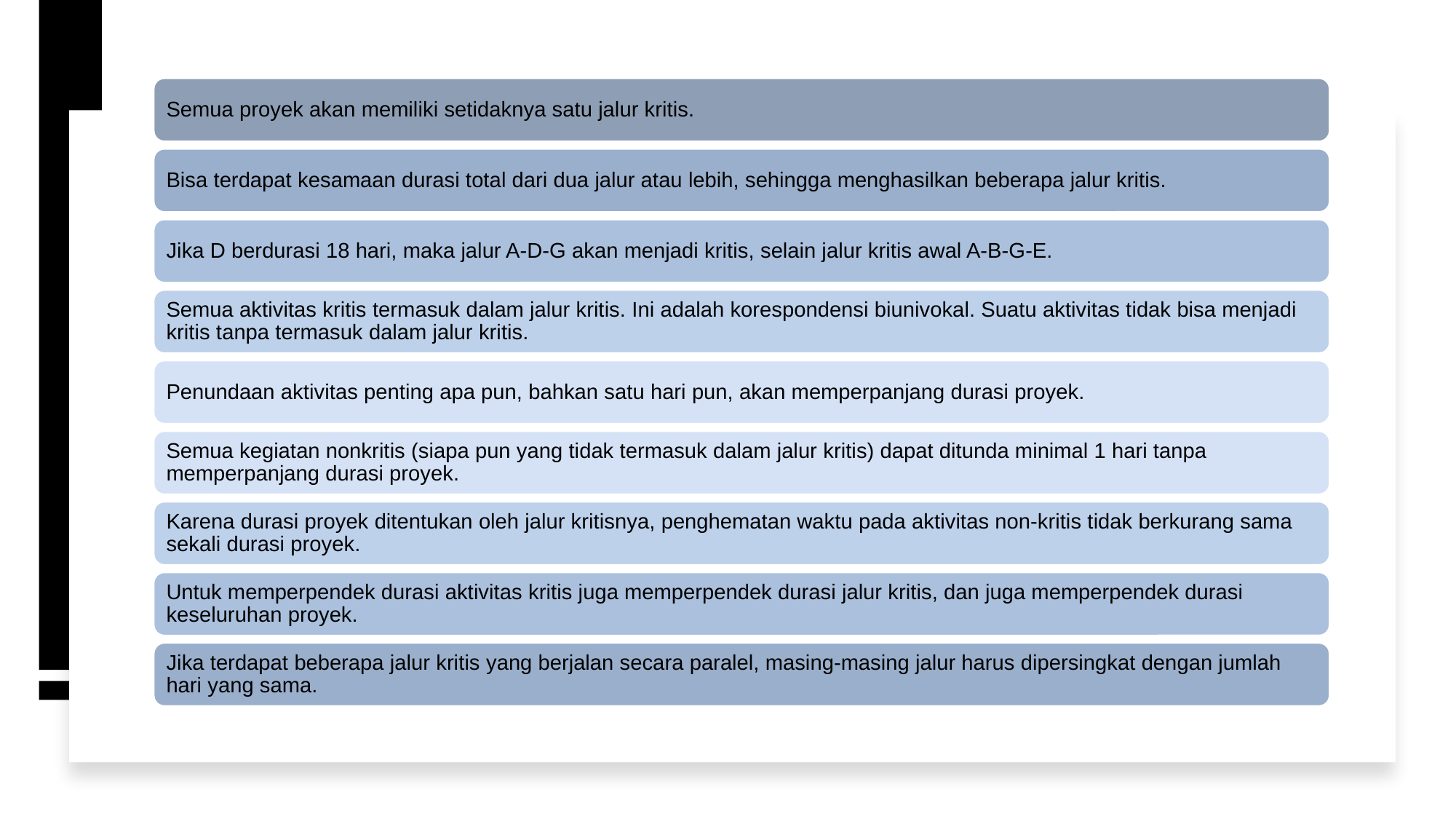

Semua proyek akan memiliki setidaknya satu jalur kritis.
Bisa terdapat kesamaan durasi total dari dua jalur atau lebih, sehingga menghasilkan beberapa jalur kritis.
Jika D berdurasi 18 hari, maka jalur A-D-G akan menjadi kritis, selain jalur kritis awal A-B-G-E.
Semua aktivitas kritis termasuk dalam jalur kritis. Ini adalah korespondensi biunivokal. Suatu aktivitas tidak bisa menjadi kritis tanpa termasuk dalam jalur kritis.
Penundaan aktivitas penting apa pun, bahkan satu hari pun, akan memperpanjang durasi proyek.
Semua kegiatan nonkritis (siapa pun yang tidak termasuk dalam jalur kritis) dapat ditunda minimal 1 hari tanpa memperpanjang durasi proyek.
Karena durasi proyek ditentukan oleh jalur kritisnya, penghematan waktu pada aktivitas non-kritis tidak berkurang sama sekali durasi proyek.
Untuk memperpendek durasi aktivitas kritis juga memperpendek durasi jalur kritis, dan juga memperpendek durasi keseluruhan proyek.
Jika terdapat beberapa jalur kritis yang berjalan secara paralel, masing-masing jalur harus dipersingkat dengan jumlah hari yang sama.